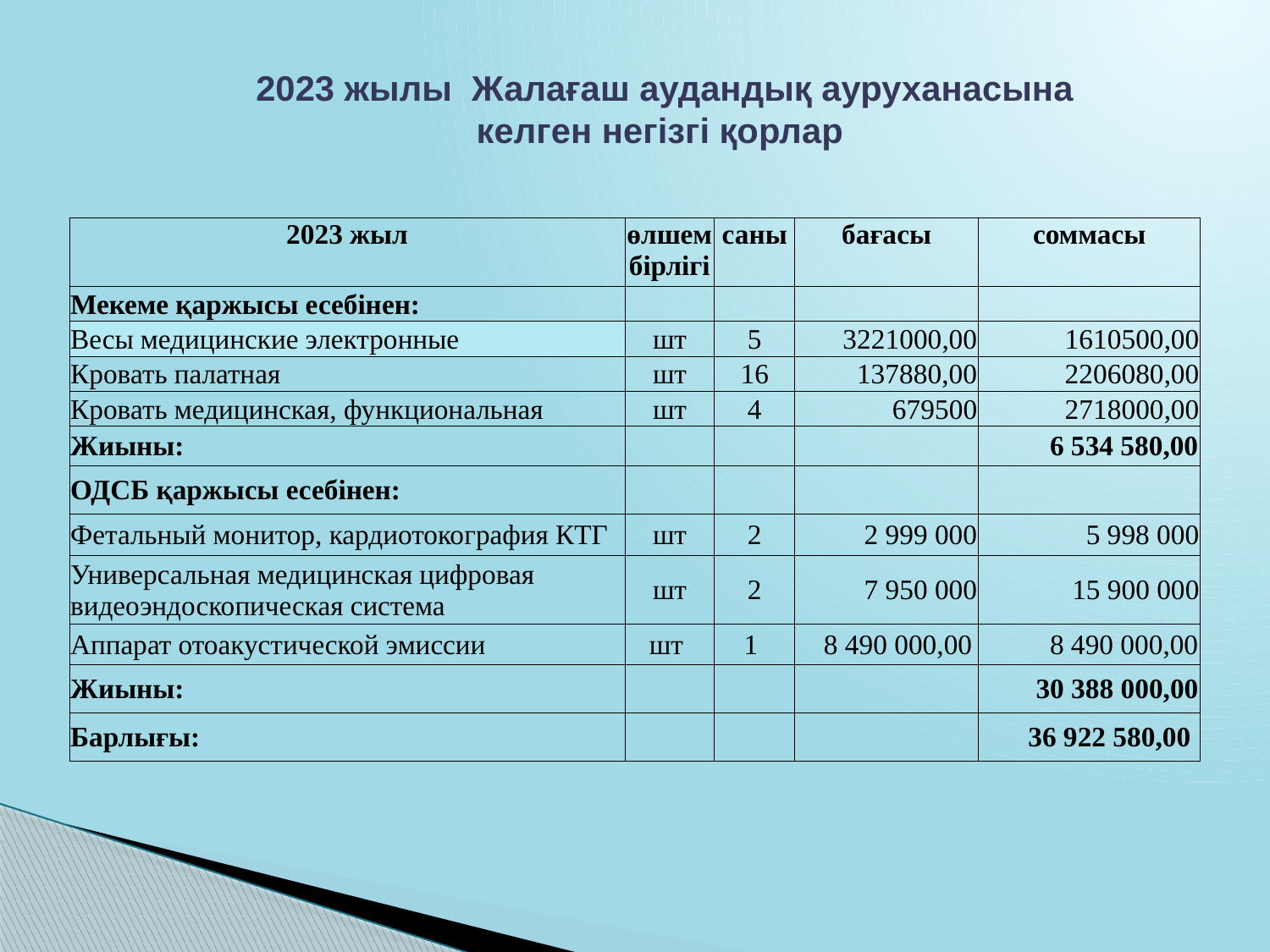

2023 жылы  Жалағаш аудандық ауруханасына
келген негізгі қорлар
| 2023 жыл | өлшем бірлігі | саны | бағасы | соммасы |
| --- | --- | --- | --- | --- |
| Мекеме қаржысы есебінен: |  |  |  |  |
| Весы медицинские электронные | шт | 5 | 3221000,00 | 1610500,00 |
| Кровать палатная | шт | 16 | 137880,00 | 2206080,00 |
| Кровать медицинская, функциональная | шт | 4 | 679500 | 2718000,00 |
| Жиыны: |  |  |  | 6 534 580,00 |
| ОДСБ қаржысы есебінен: |  |  |  |  |
| Фетальный монитор, кардиотокография КТГ | шт | 2 | 2 999 000 | 5 998 000 |
| Универсальная медицинская цифровая видеоэндоскопическая система | шт | 2 | 7 950 000 | 15 900 000 |
| Аппарат отоакустической эмиссии | шт | 1 | 8 490 000,00 | 8 490 000,00 |
| Жиыны: |  |  |  | 30 388 000,00 |
| Барлығы: |  |  |  | 36 922 580,00 |